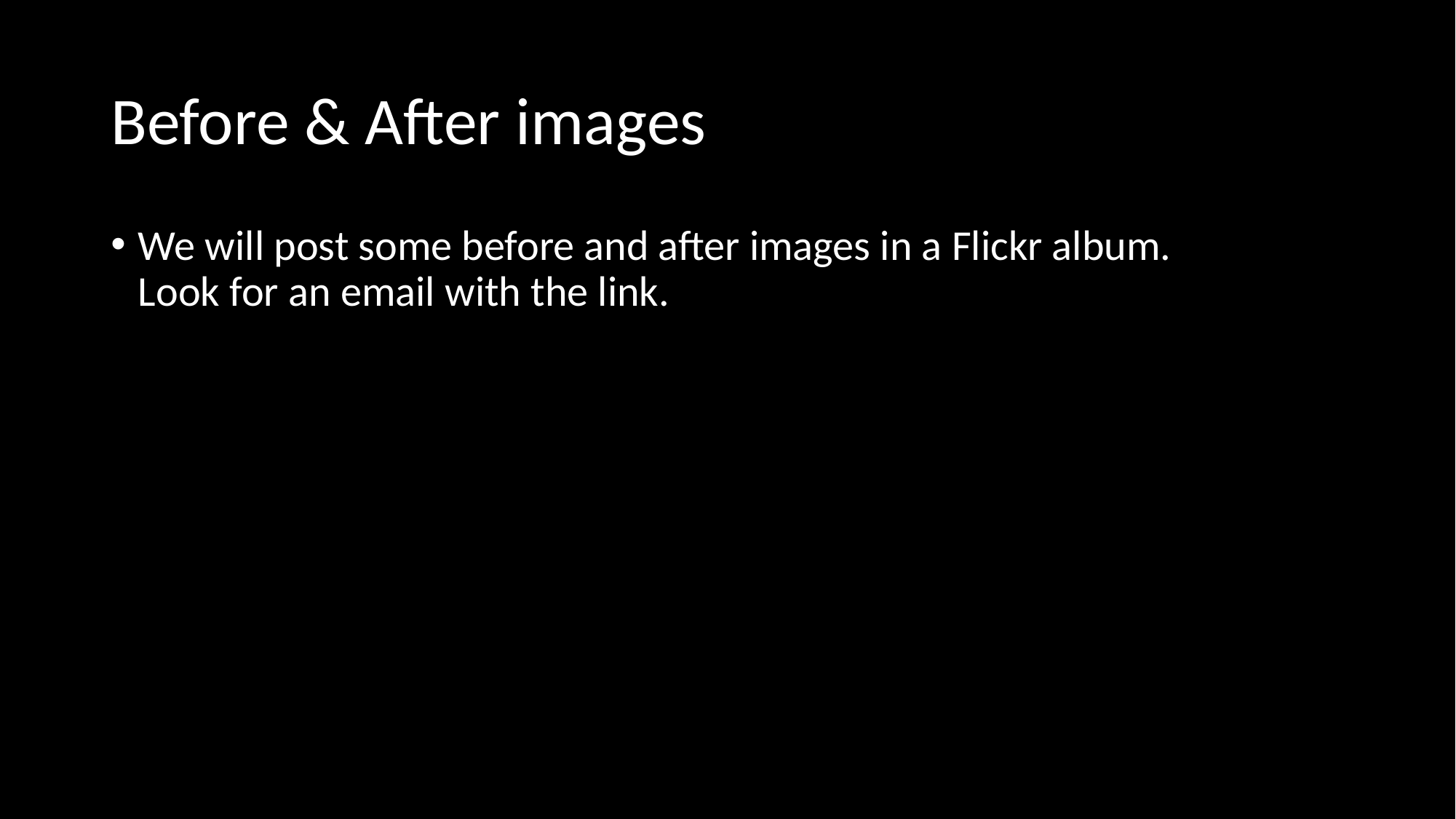

# Before & After images
We will post some before and after images in a Flickr album.
Look for an email with the link.